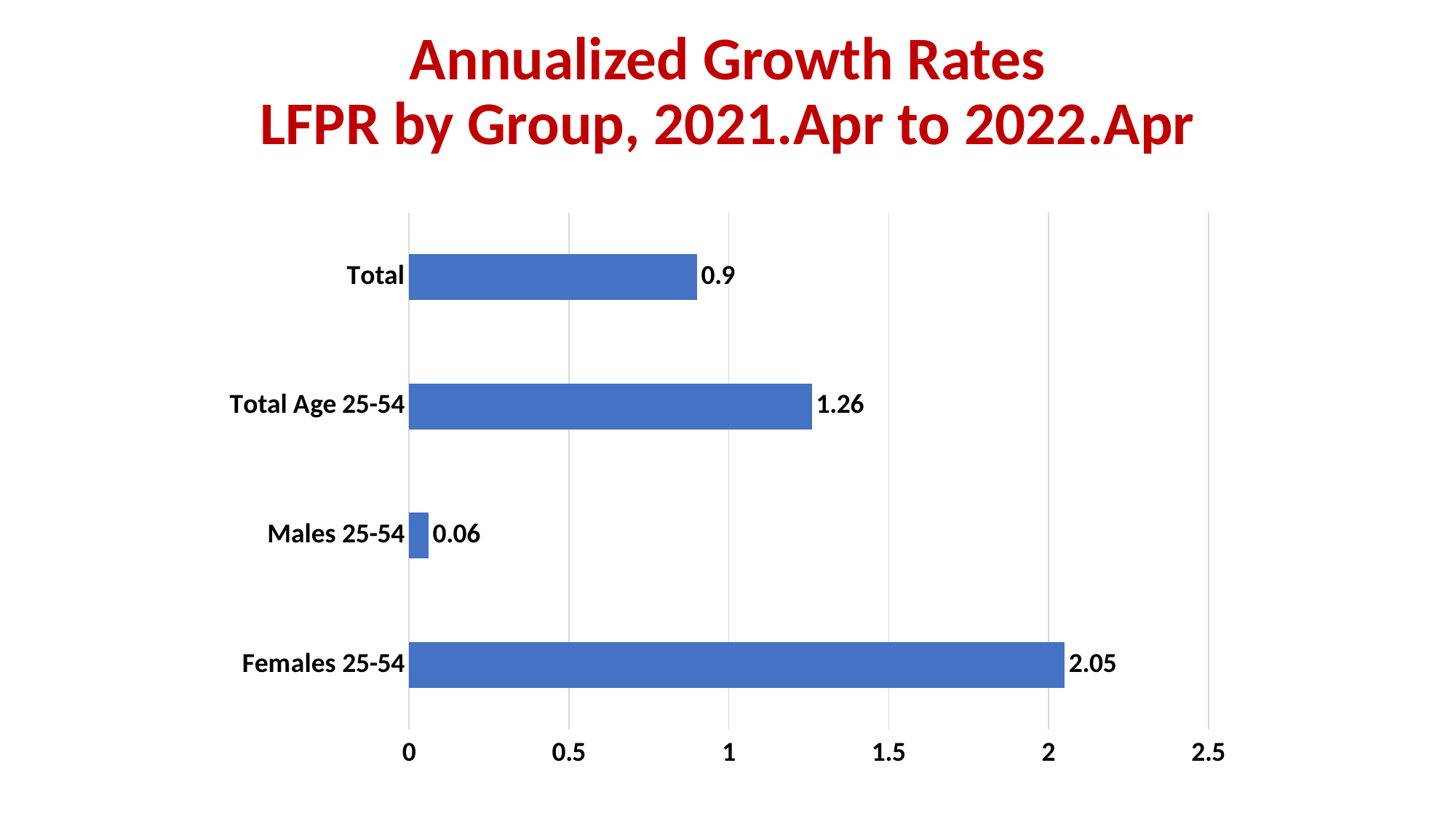

# Annualized Growth Rates LFPR by Group, 2021.Apr to 2022.Apr

### Chart

| Category |  |
|---|---|
| Total | 0.9 |
| Total Age 25-54 | 1.26 |
| Males 25-54 | 0.06 |
| Females 25-54 | 2.05 |